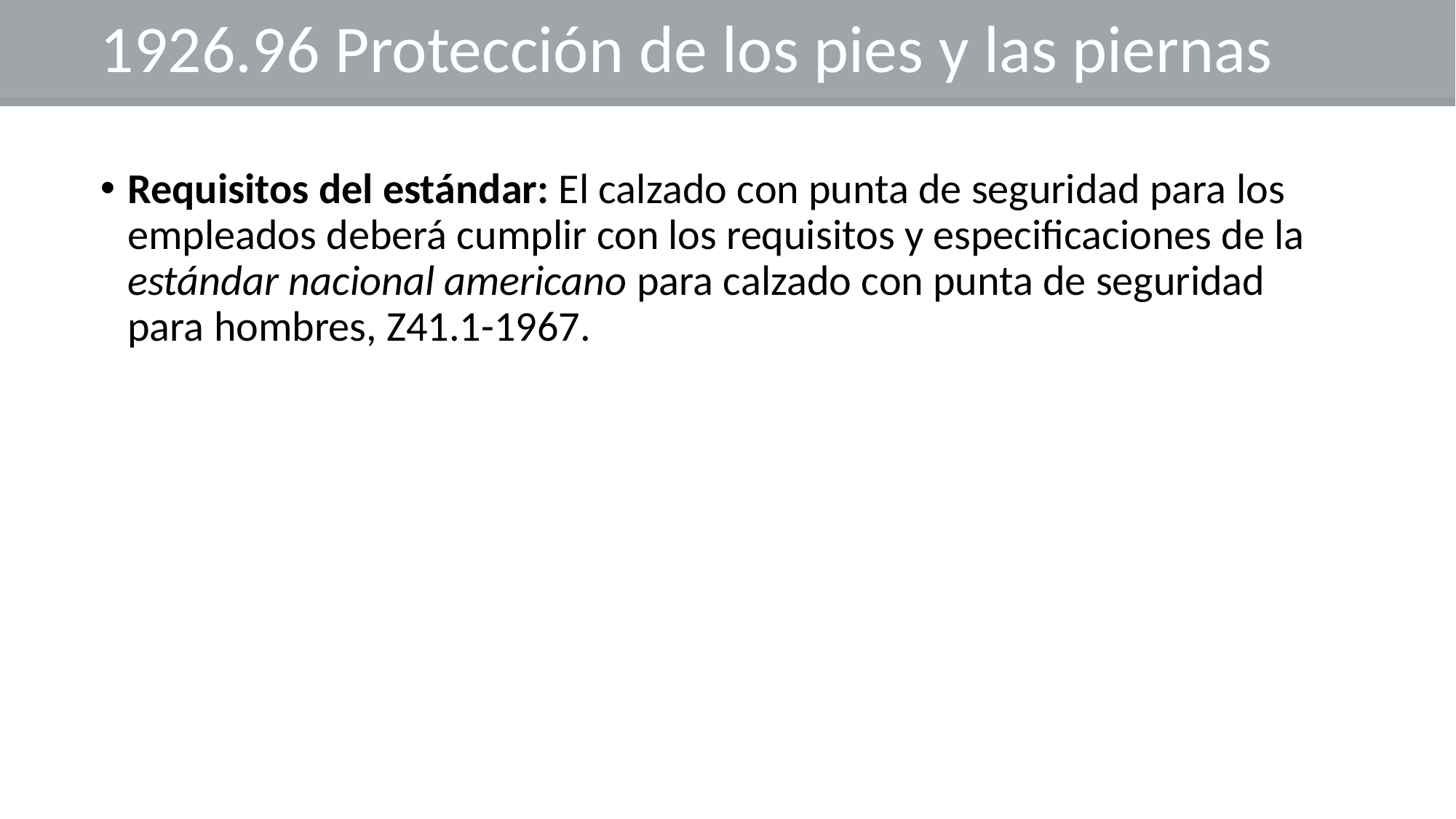

# 1926.96 Protección de los pies y las piernas
Requisitos del estándar: El calzado con punta de seguridad para los empleados deberá cumplir con los requisitos y especificaciones de la estándar nacional americano para calzado con punta de seguridad para hombres, Z41.1-1967.